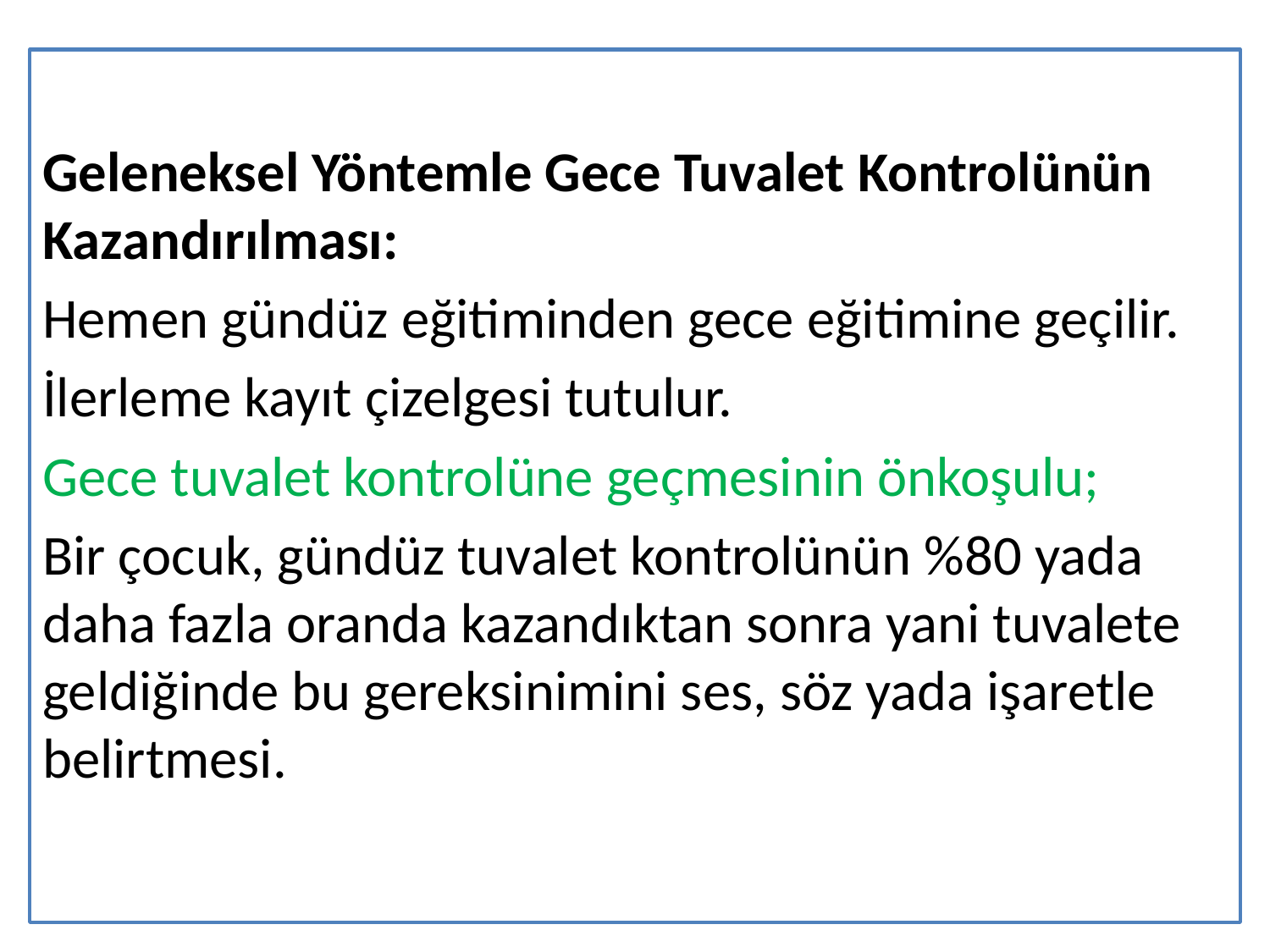

Geleneksel Yöntemle Gece Tuvalet Kontrolünün Kazandırılması:
Hemen gündüz eğitiminden gece eğitimine geçilir.
İlerleme kayıt çizelgesi tutulur.
Gece tuvalet kontrolüne geçmesinin önkoşulu;
Bir çocuk, gündüz tuvalet kontrolünün %80 yada daha fazla oranda kazandıktan sonra yani tuvalete geldiğinde bu gereksinimini ses, söz yada işaretle belirtmesi.